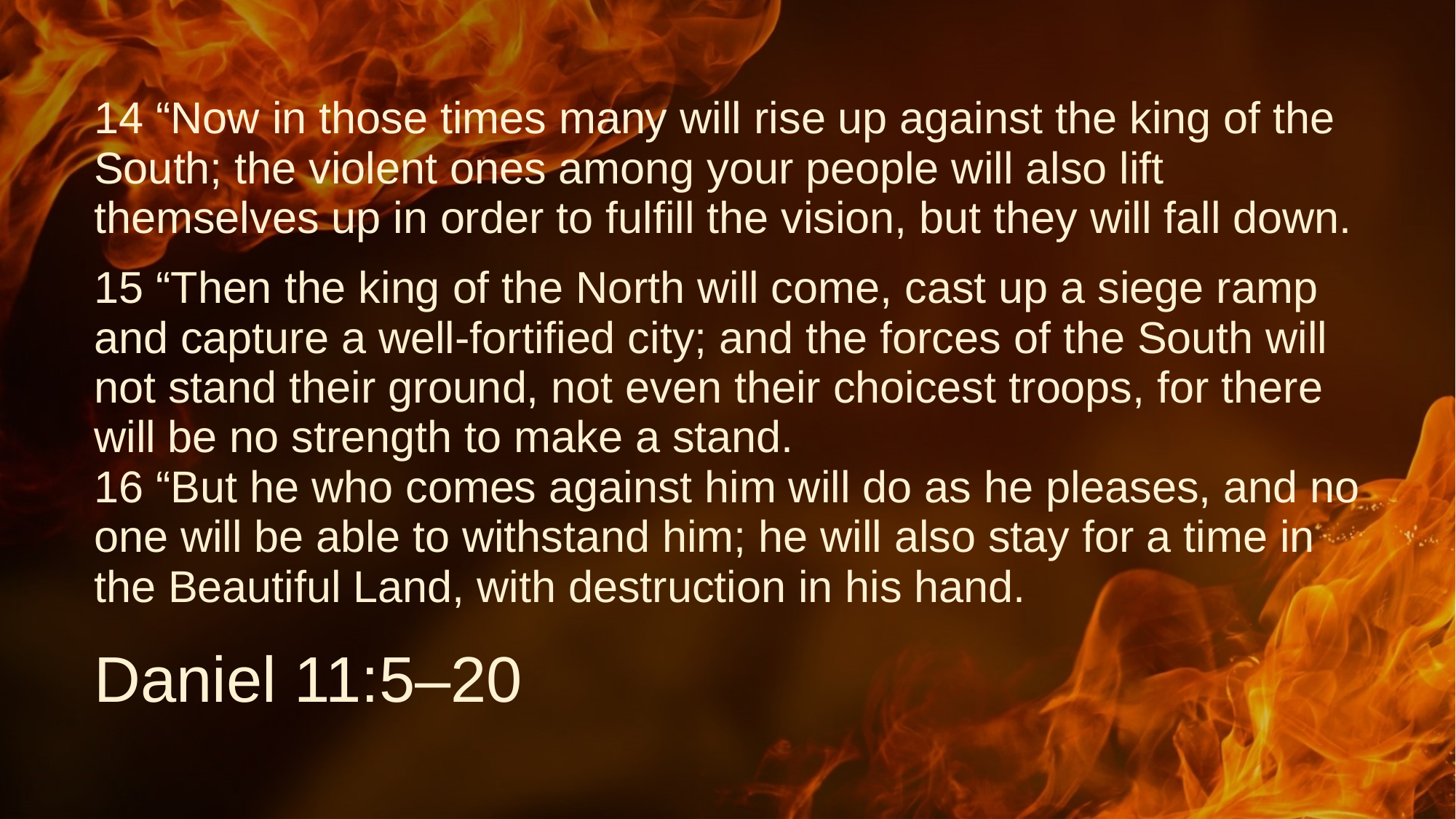

# 14 “Now in those times many will rise up against the king of the South; the violent ones among your people will also lift themselves up in order to fulfill the vision, but they will fall down.
15 “Then the king of the North will come, cast up a siege ramp and capture a well-fortified city; and the forces of the South will not stand their ground, not even their choicest troops, for there will be no strength to make a stand.
16 “But he who comes against him will do as he pleases, and no one will be able to withstand him; he will also stay for a time in the Beautiful Land, with destruction in his hand.
Daniel 11:5–20